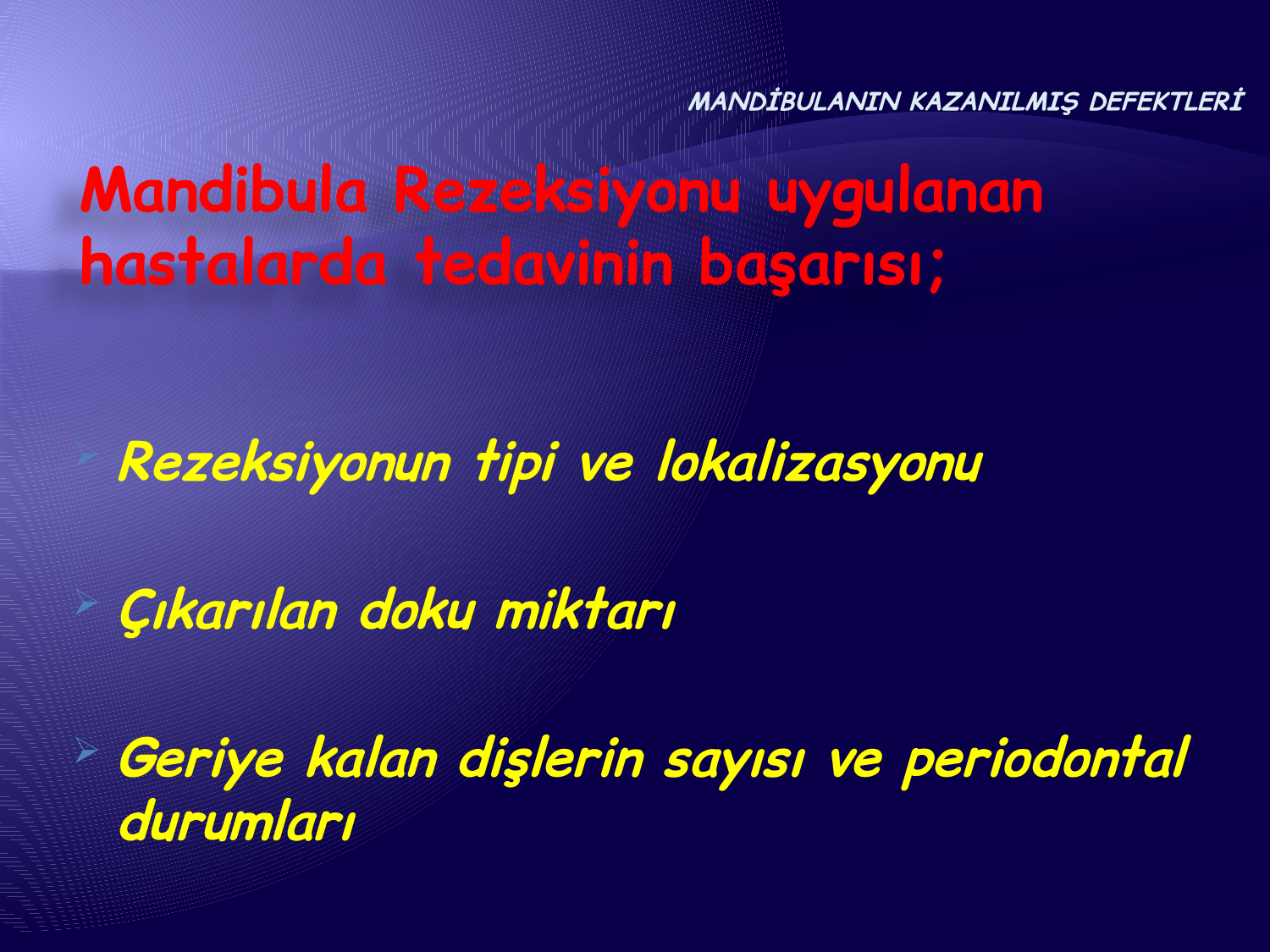

MANDİBULANIN KAZANILMIŞ DEFEKTLERİ
# Mandibula Rezeksiyonu uygulanan hastalarda tedavinin başarısı;

Rezeksiyonun tipi ve lokalizasyonu

Çıkarılan doku miktarı

Geriye kalan dişlerin sayısı ve periodontal durumları